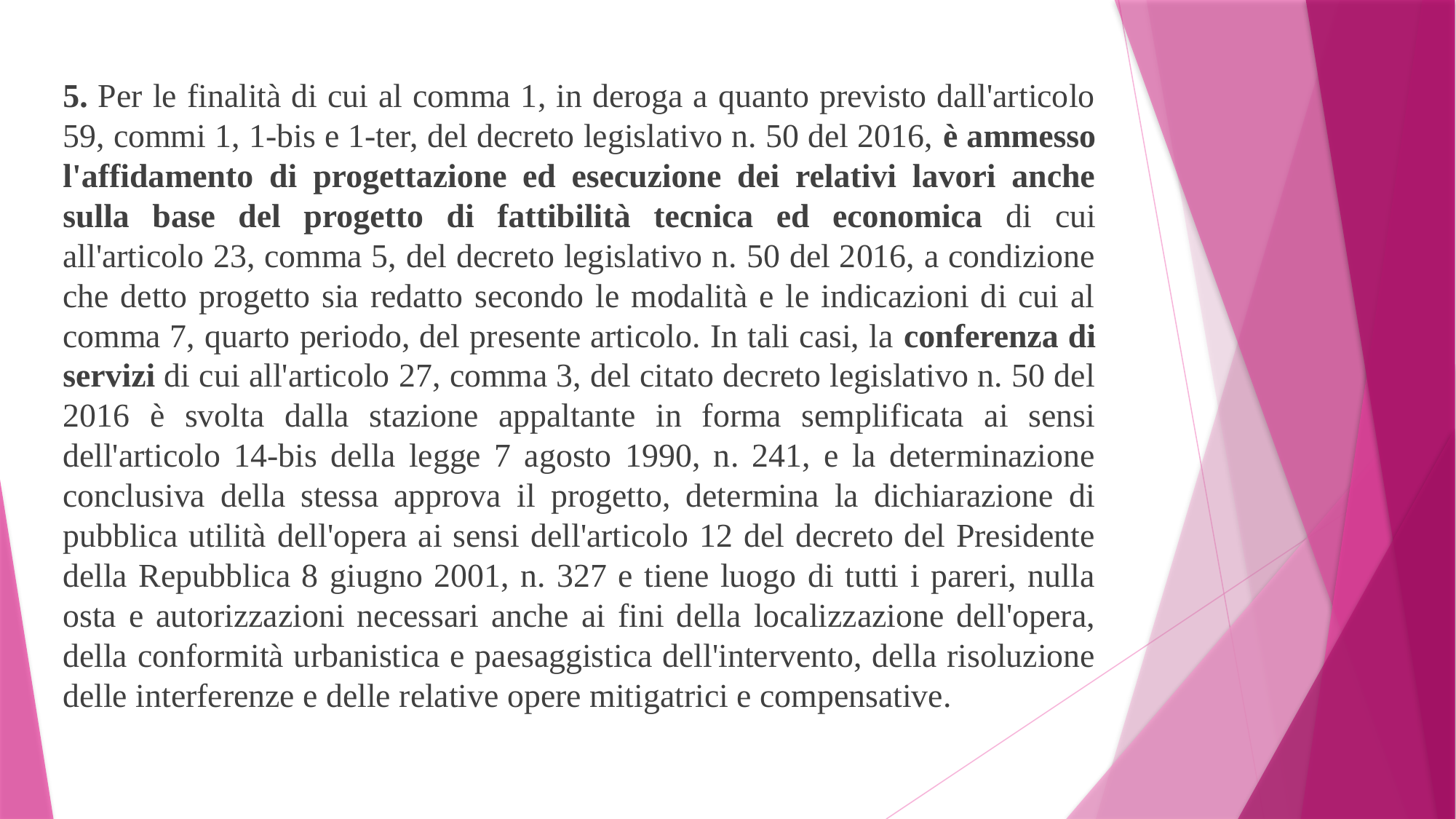

5. Per le finalità di cui al comma 1, in deroga a quanto previsto dall'articolo 59, commi 1, 1-bis e 1-ter, del decreto legislativo n. 50 del 2016, è ammesso l'affidamento di progettazione ed esecuzione dei relativi lavori anche sulla base del progetto di fattibilità tecnica ed economica di cui all'articolo 23, comma 5, del decreto legislativo n. 50 del 2016, a condizione che detto progetto sia redatto secondo le modalità e le indicazioni di cui al comma 7, quarto periodo, del presente articolo. In tali casi, la conferenza di servizi di cui all'articolo 27, comma 3, del citato decreto legislativo n. 50 del 2016 è svolta dalla stazione appaltante in forma semplificata ai sensi dell'articolo 14-bis della legge 7 agosto 1990, n. 241, e la determinazione conclusiva della stessa approva il progetto, determina la dichiarazione di pubblica utilità dell'opera ai sensi dell'articolo 12 del decreto del Presidente della Repubblica 8 giugno 2001, n. 327 e tiene luogo di tutti i pareri, nulla osta e autorizzazioni necessari anche ai fini della localizzazione dell'opera, della conformità urbanistica e paesaggistica dell'intervento, della risoluzione delle interferenze e delle relative opere mitigatrici e compensative.